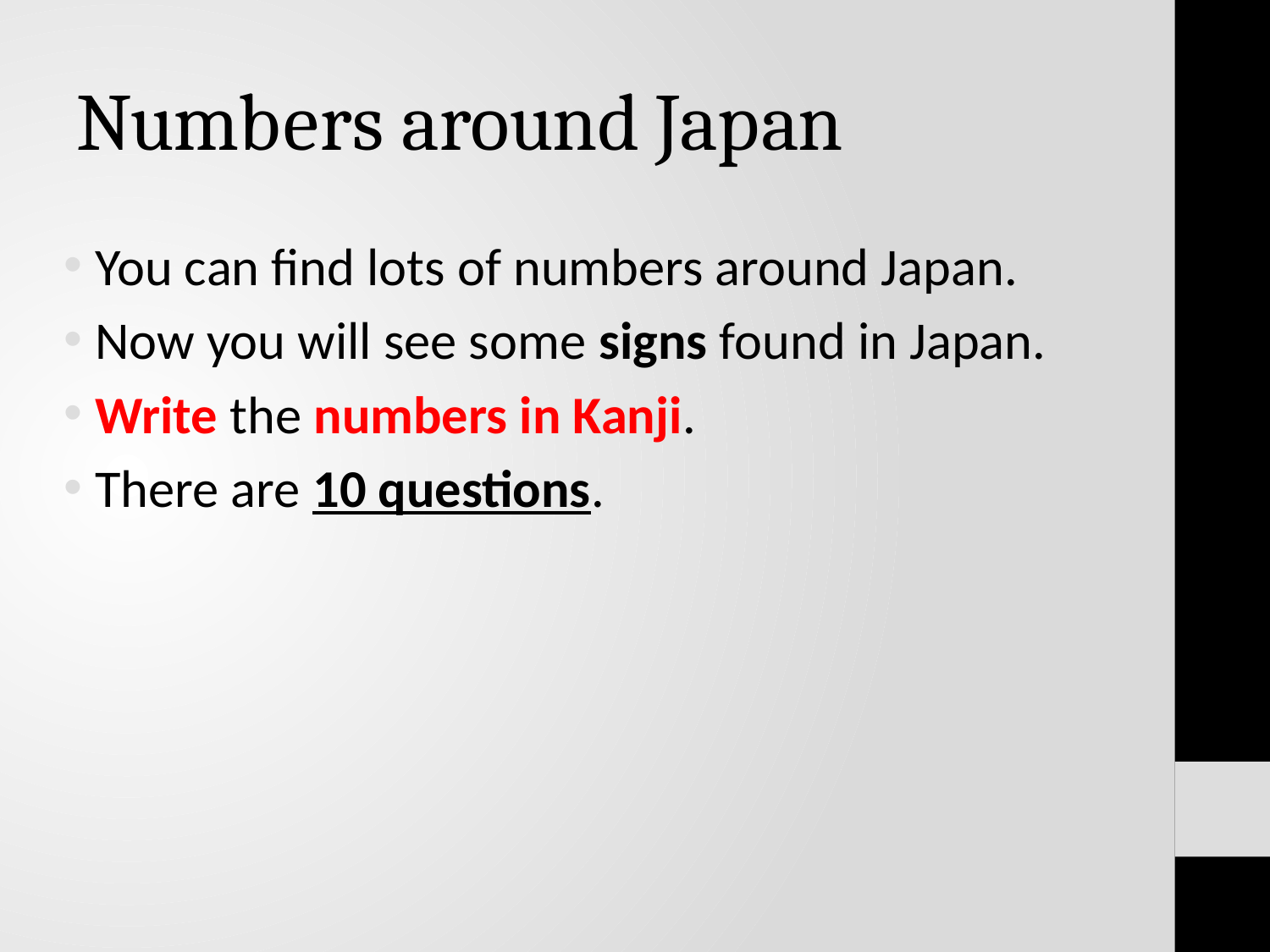

# Numbers around Japan
You can find lots of numbers around Japan.
Now you will see some signs found in Japan.
Write the numbers in Kanji.
There are 10 questions.